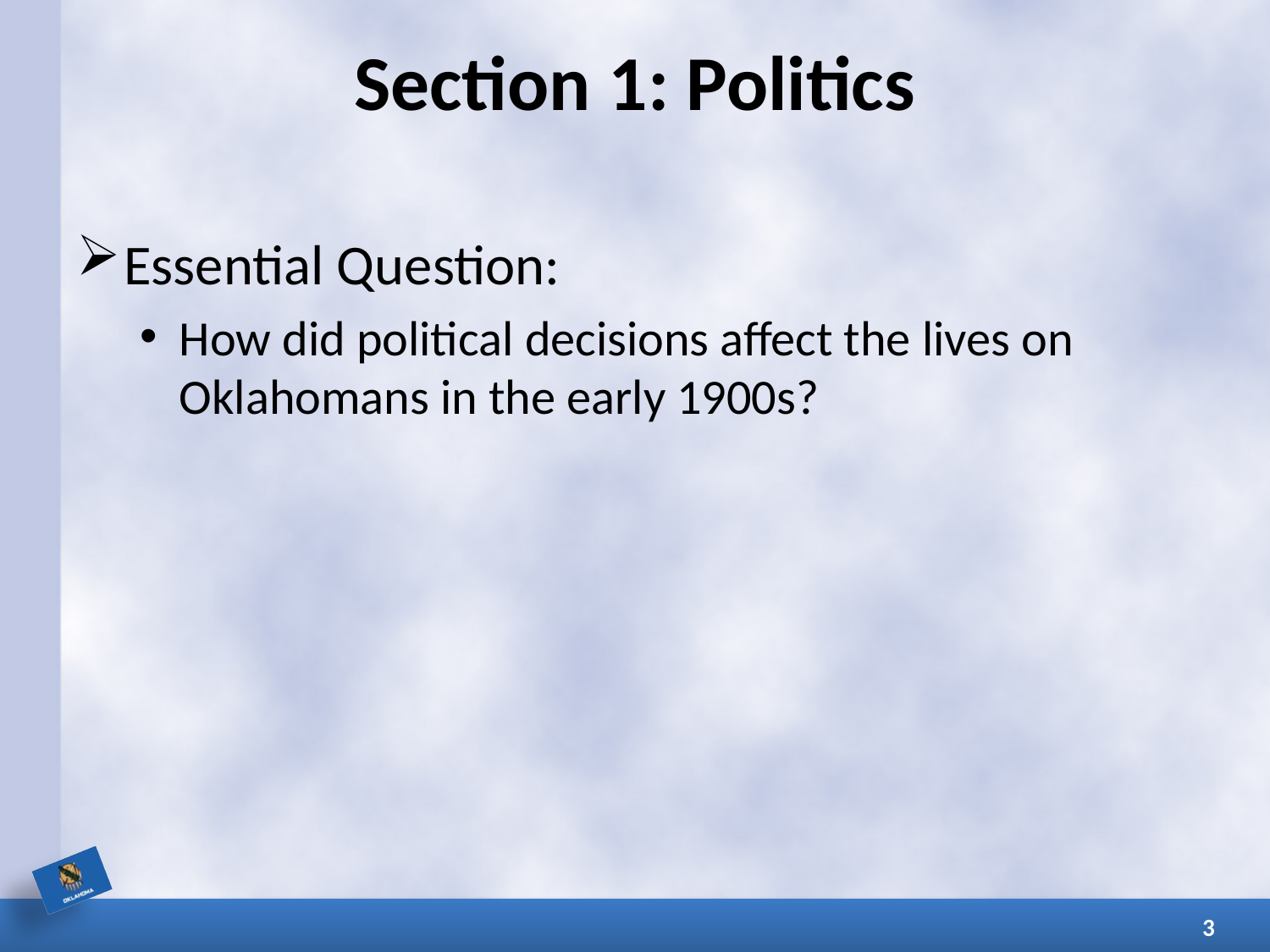

# Section 1: Politics
Essential Question:
How did political decisions affect the lives on Oklahomans in the early 1900s?

3